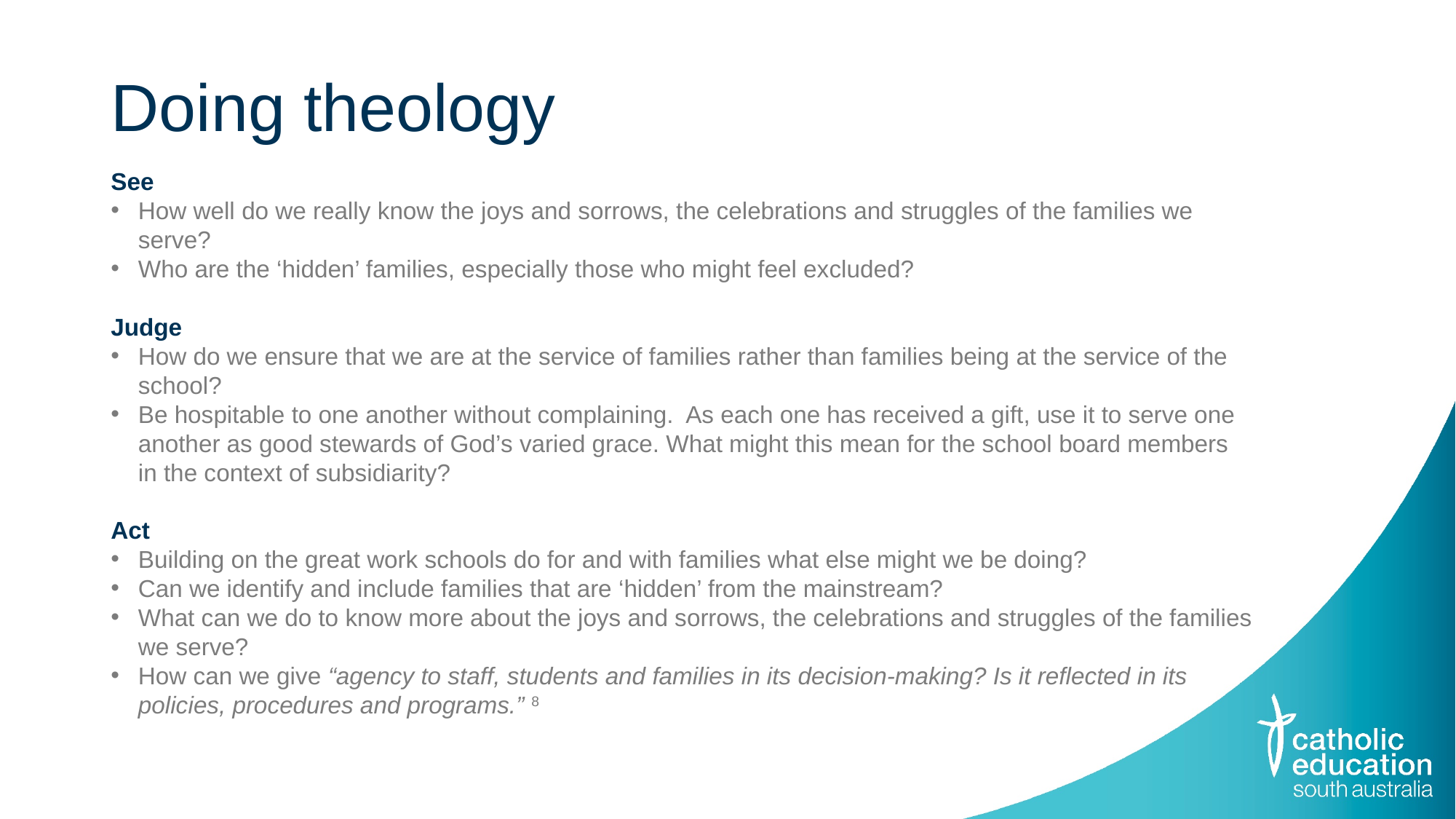

# Doing theology
See
How well do we really know the joys and sorrows, the celebrations and struggles of the families we serve?
Who are the ‘hidden’ families, especially those who might feel excluded?
Judge
How do we ensure that we are at the service of families rather than families being at the service of the school?
Be hospitable to one another without complaining.  As each one has received a gift, use it to serve one another as good stewards of God’s varied grace. What might this mean for the school board members in the context of subsidiarity?

Act
Building on the great work schools do for and with families what else might we be doing?
Can we identify and include families that are ‘hidden’ from the mainstream?
What can we do to know more about the joys and sorrows, the celebrations and struggles of the families we serve?
How can we give “agency to staff, students and families in its decision-making? Is it reflected in its policies, procedures and programs.” 8